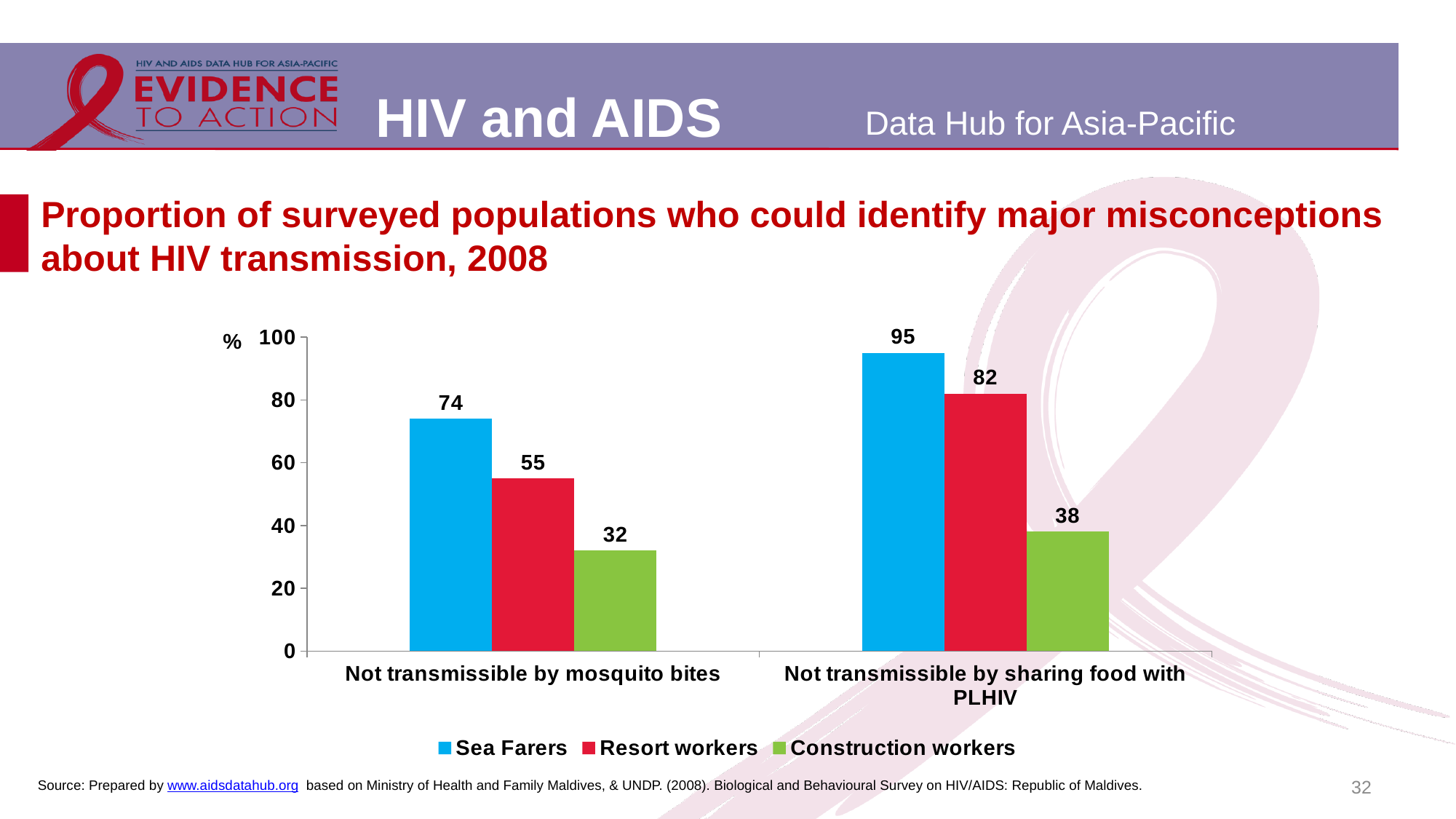

# Proportion of surveyed populations who could identify major misconceptions about HIV transmission, 2008

### Chart

| Category | Sea Farers | Resort workers | Construction workers |
|---|---|---|---|
| Not transmissible by mosquito bites | 74.0 | 55.0 | 32.0 |
| Not transmissible by sharing food with PLHIV | 95.0 | 82.0 | 38.0 |
32
Source: Prepared by www.aidsdatahub.org  based on Ministry of Health and Family Maldives, & UNDP. (2008). Biological and Behavioural Survey on HIV/AIDS: Republic of Maldives.